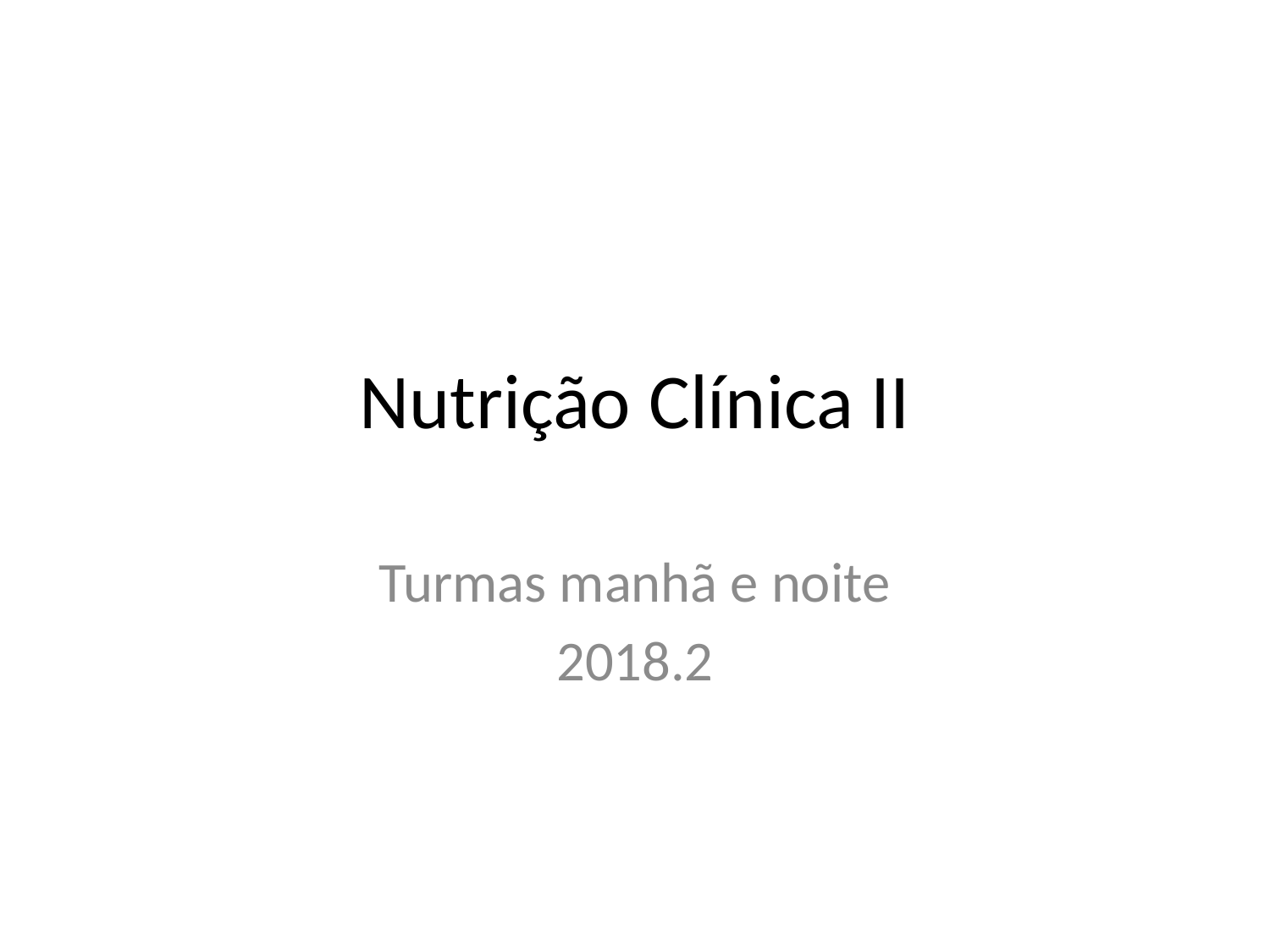

# Nutrição Clínica II
Turmas manhã e noite
2018.2